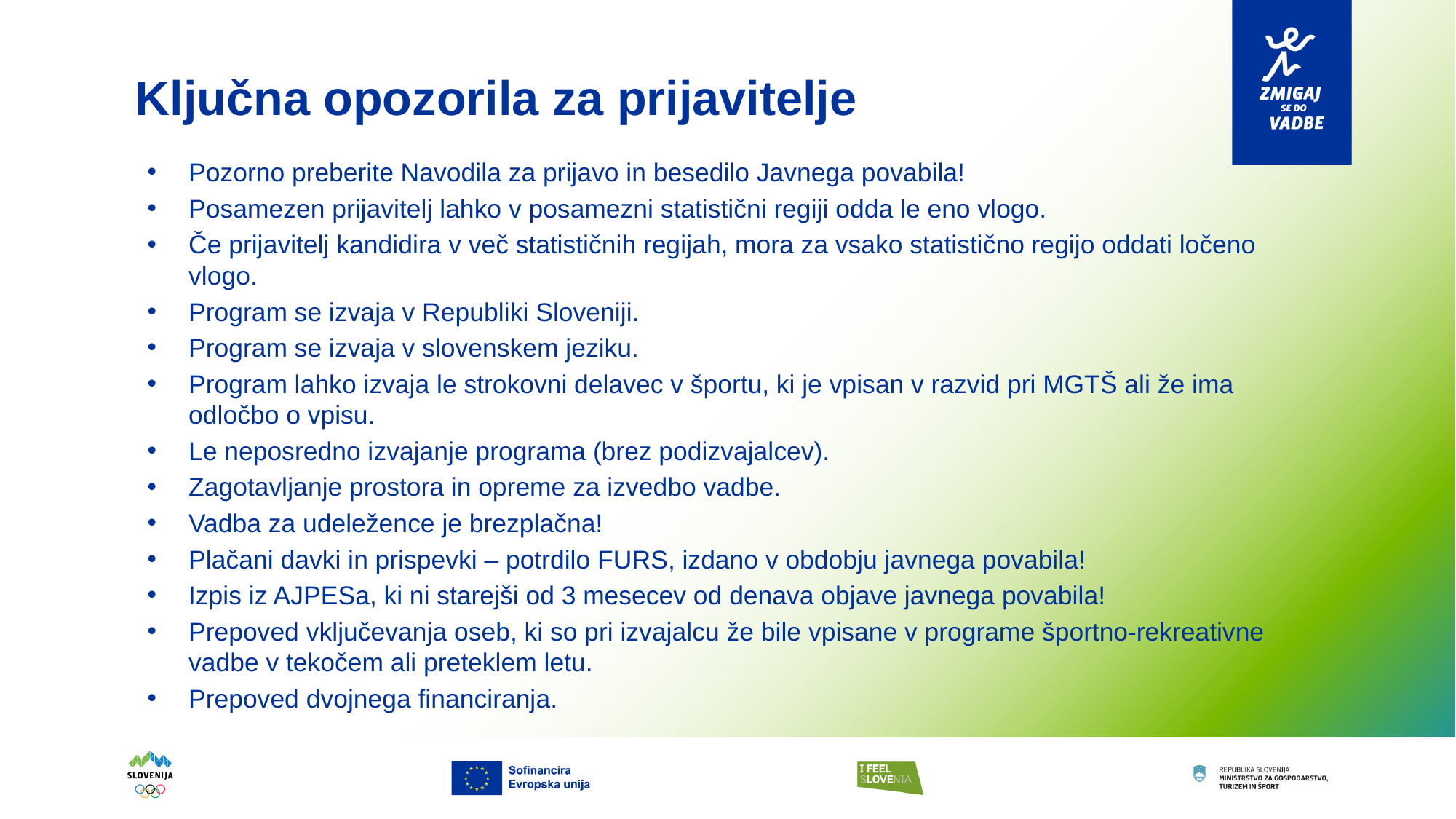

# Ključna opozorila za prijavitelje
Pozorno preberite Navodila za prijavo in besedilo Javnega povabila!
Posamezen prijavitelj lahko v posamezni statistični regiji odda le eno vlogo.
Če prijavitelj kandidira v več statističnih regijah, mora za vsako statistično regijo oddati ločeno vlogo.
Program se izvaja v Republiki Sloveniji.
Program se izvaja v slovenskem jeziku.
Program lahko izvaja le strokovni delavec v športu, ki je vpisan v razvid pri MGTŠ ali že ima odločbo o vpisu.
Le neposredno izvajanje programa (brez podizvajalcev).
Zagotavljanje prostora in opreme za izvedbo vadbe.
Vadba za udeležence je brezplačna!
Plačani davki in prispevki – potrdilo FURS, izdano v obdobju javnega povabila!
Izpis iz AJPESa, ki ni starejši od 3 mesecev od denava objave javnega povabila!
Prepoved vključevanja oseb, ki so pri izvajalcu že bile vpisane v programe športno-rekreativne vadbe v tekočem ali preteklem letu.
Prepoved dvojnega financiranja.